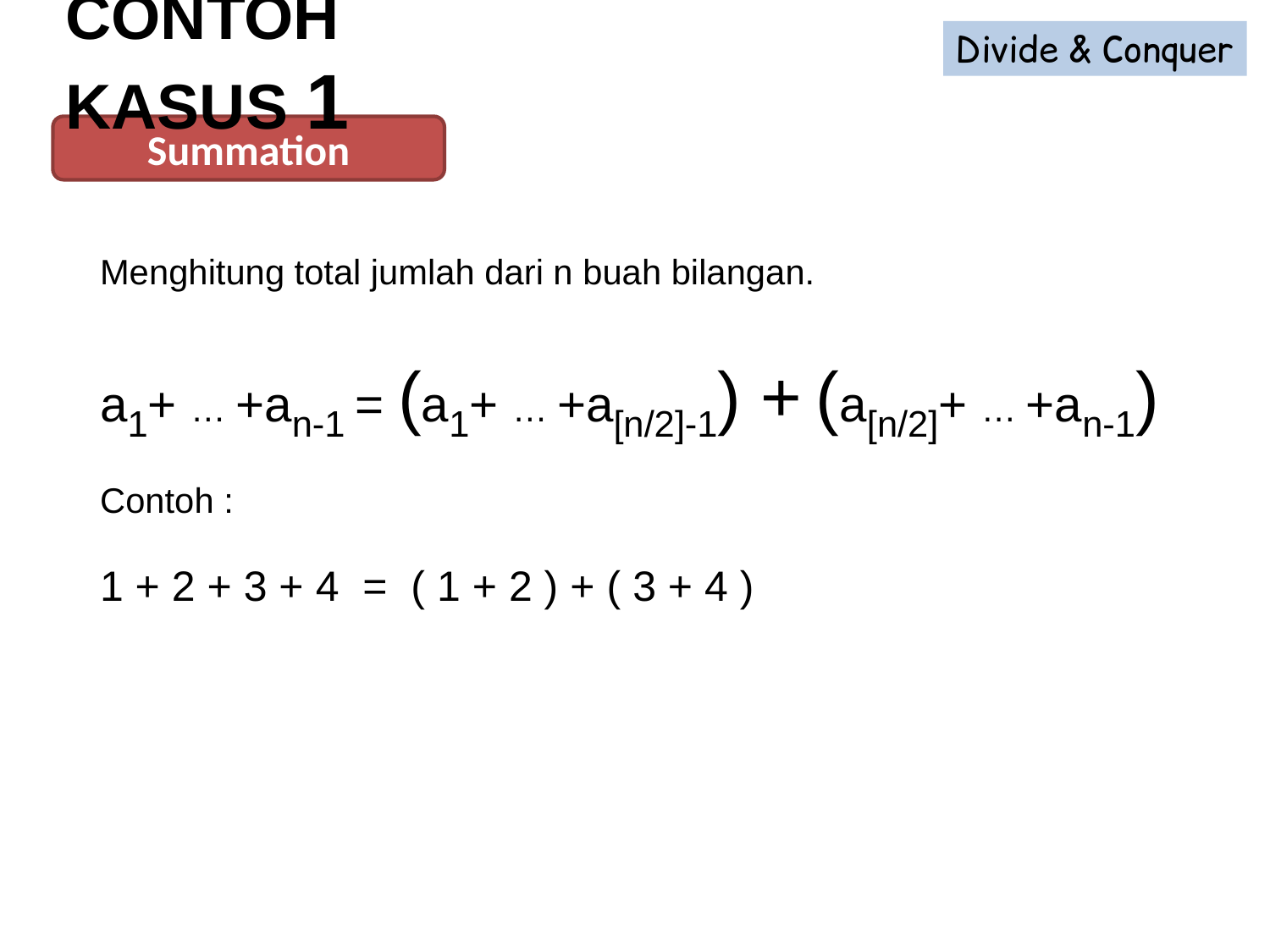

Divide & Conquer
# CONTOH KASUS 1
Summation
Menghitung total jumlah dari n buah bilangan.
a1+ … +an-1 = (a1+ … +a[n/2]-1) + (a[n/2]+ … +an-1)
Contoh :
1 + 2 + 3 + 4  =  ( 1 + 2 ) + ( 3 + 4 )